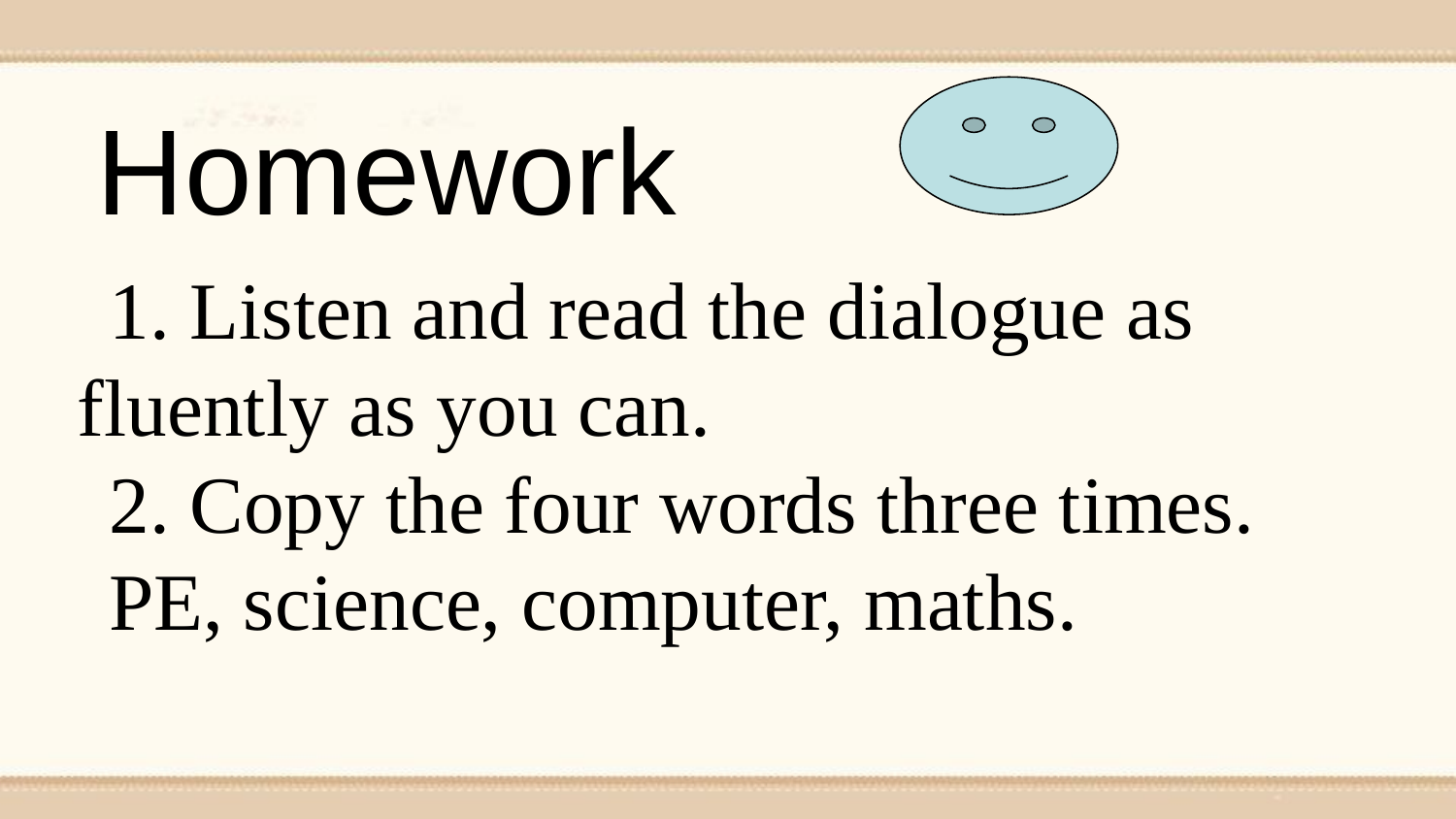

# Homework
1. Listen and read the dialogue as fluently as you can.
2. Copy the four words three times.
PE, science, computer, maths.